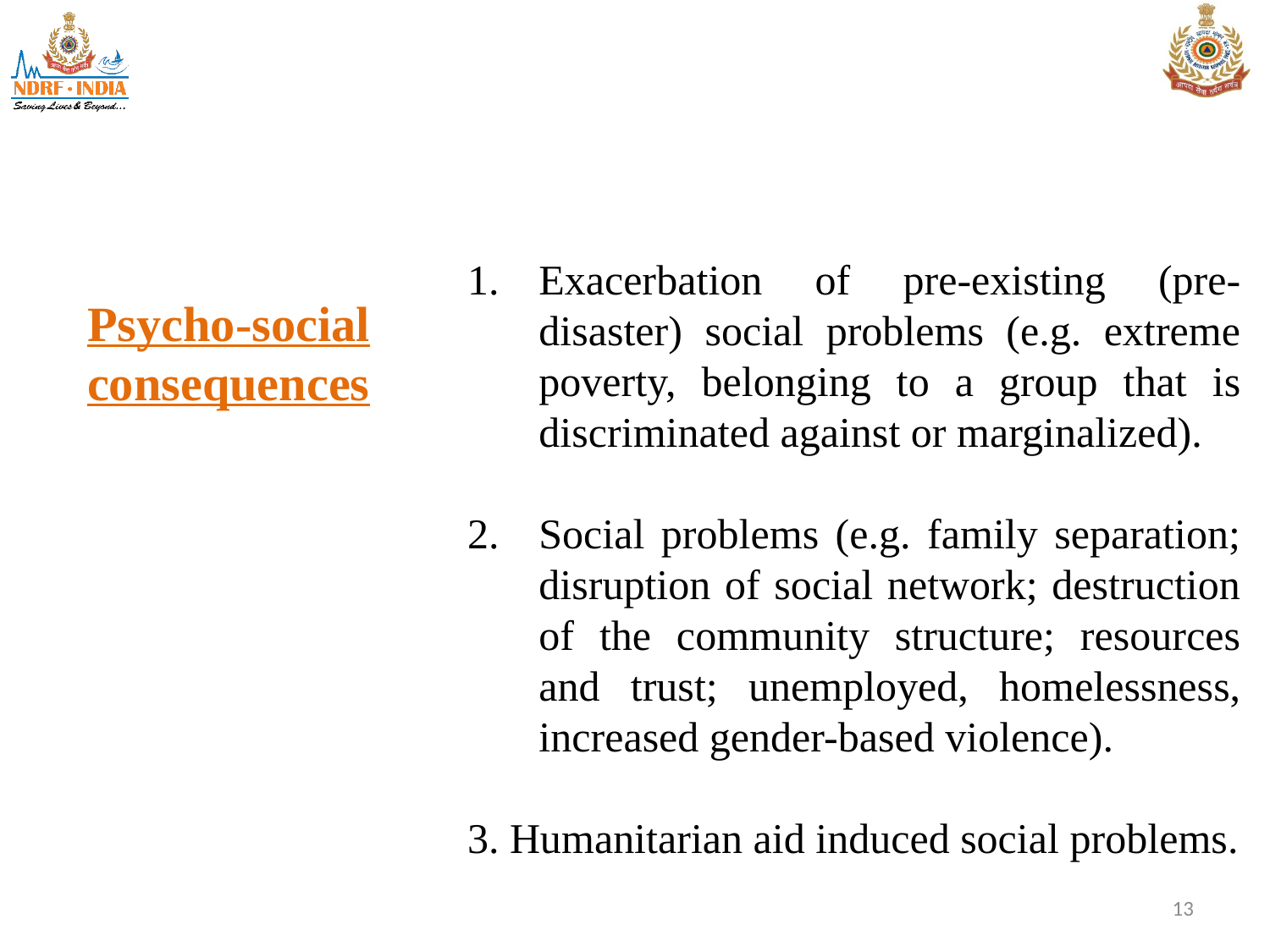

Exacerbation of pre-existing (pre-disaster) social problems (e.g. extreme poverty, belonging to a group that is discriminated against or marginalized).

Social problems (e.g. family separation; disruption of social network; destruction of the community structure; resources and trust; unemployed, homelessness, increased gender-based violence).

3. Humanitarian aid induced social problems.
Psycho-social consequences

13